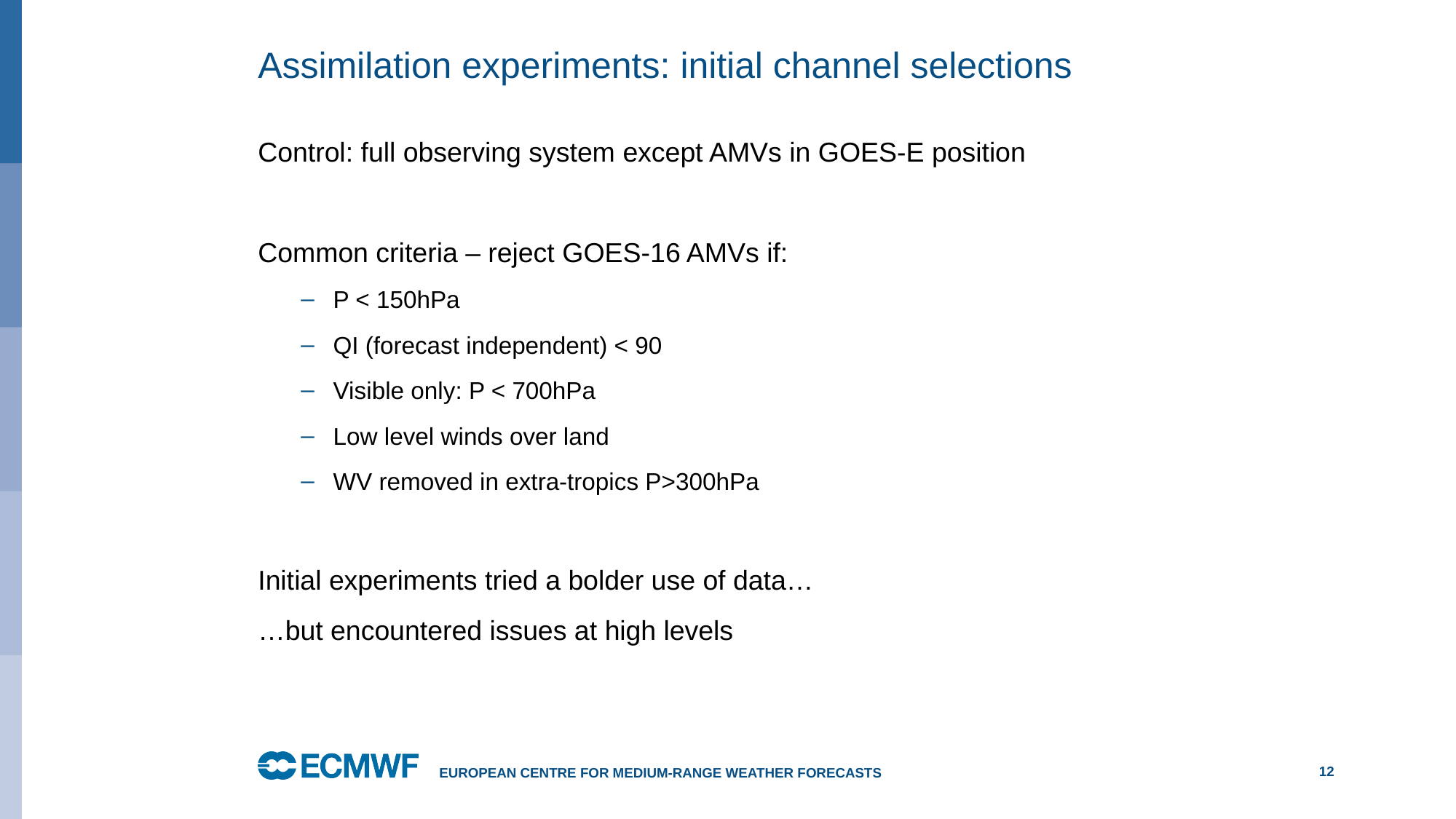

# Assimilation experiments: initial channel selections
Control: full observing system except AMVs in GOES-E position

Common criteria – reject GOES-16 AMVs if:
P < 150hPa
QI (forecast independent) < 90
Visible only: P < 700hPa
Low level winds over land
WV removed in extra-tropics P>300hPa

Initial experiments tried a bolder use of data…
…but encountered issues at high levels
European Centre for Medium-Range Weather Forecasts
12